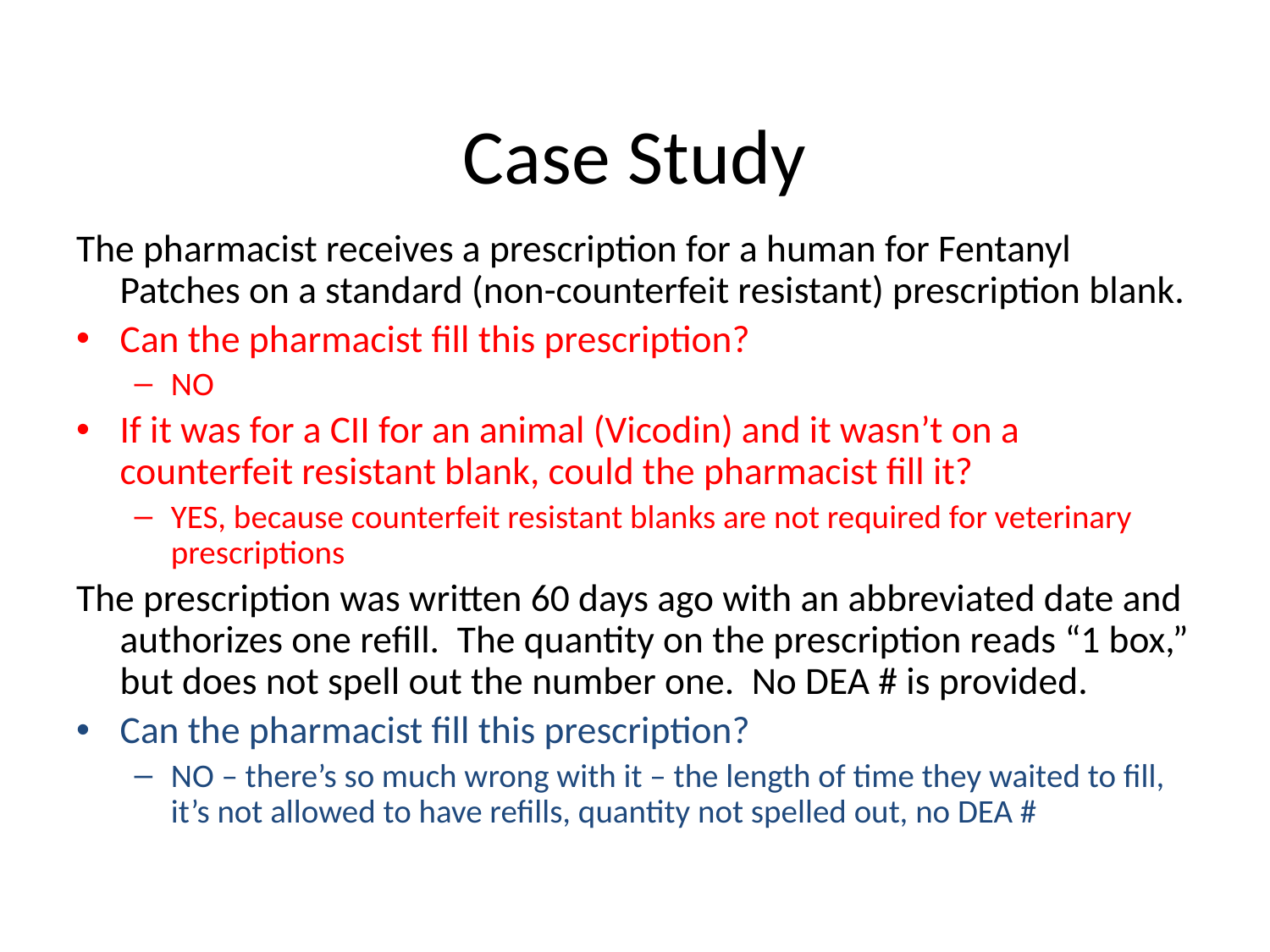

# Case Study
The pharmacist receives a prescription for a human for Fentanyl Patches on a standard (non-counterfeit resistant) prescription blank.
Can the pharmacist fill this prescription?
NO
If it was for a CII for an animal (Vicodin) and it wasn’t on a counterfeit resistant blank, could the pharmacist fill it?
YES, because counterfeit resistant blanks are not required for veterinary prescriptions
The prescription was written 60 days ago with an abbreviated date and authorizes one refill.  The quantity on the prescription reads “1 box,” but does not spell out the number one.  No DEA # is provided.
Can the pharmacist fill this prescription?
NO – there’s so much wrong with it – the length of time they waited to fill, it’s not allowed to have refills, quantity not spelled out, no DEA #